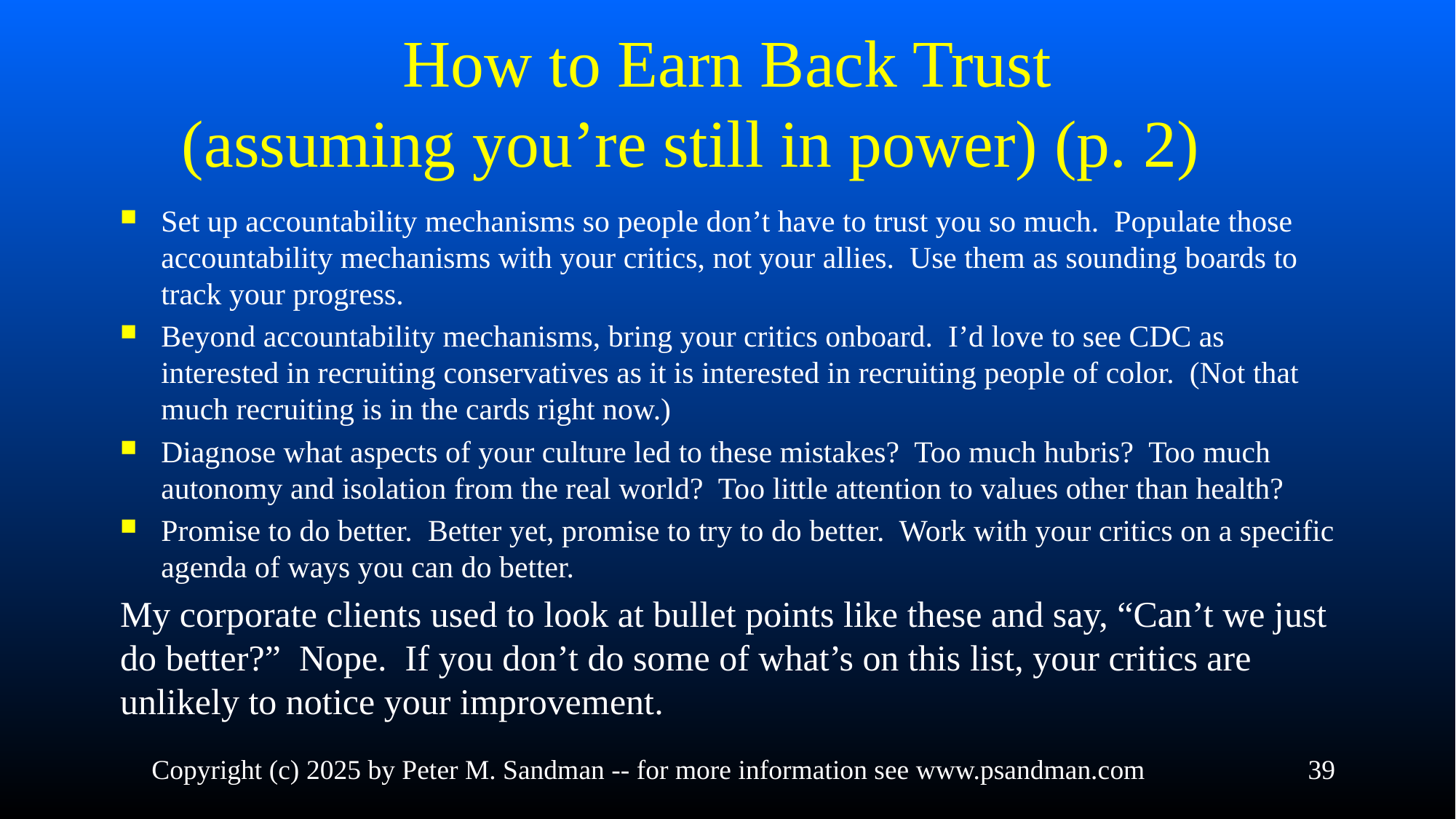

# How to Earn Back Trust (assuming you’re still in power) (p. 2)
Set up accountability mechanisms so people don’t have to trust you so much.  Populate those accountability mechanisms with your critics, not your allies.  Use them as sounding boards to track your progress.
Beyond accountability mechanisms, bring your critics onboard.  I’d love to see CDC as interested in recruiting conservatives as it is interested in recruiting people of color.  (Not that much recruiting is in the cards right now.)
Diagnose what aspects of your culture led to these mistakes?  Too much hubris?  Too much autonomy and isolation from the real world?  Too little attention to values other than health?
Promise to do better.  Better yet, promise to try to do better.  Work with your critics on a specific agenda of ways you can do better.
My corporate clients used to look at bullet points like these and say, “Can’t we just do better?”  Nope.  If you don’t do some of what’s on this list, your critics are unlikely to notice your improvement.

Copyright (c) 2025 by Peter M. Sandman -- for more information see www.psandman.com
39